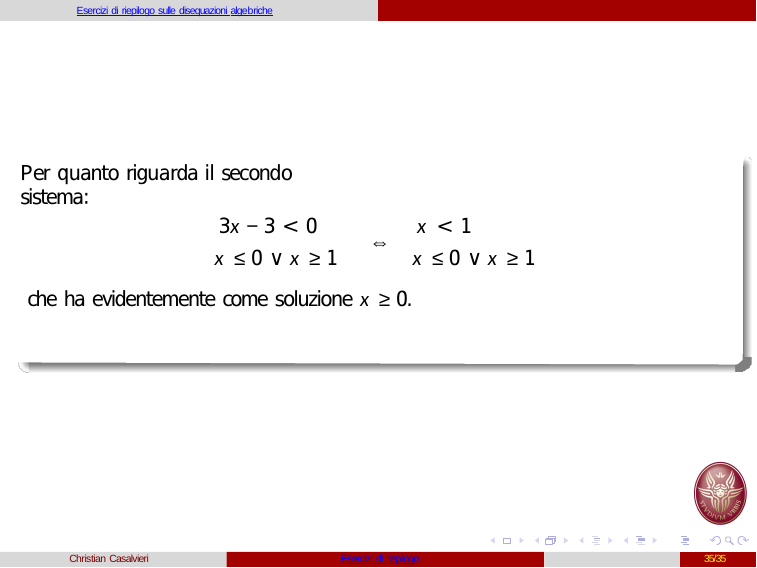

Esercizi di riepilogo sulle disequazioni algebriche

Per quanto riguarda il secondo sistema:

 3x − 3 < 0
x  ≤ 0 ∨ x  ≥ 1
 x  < 1
x  ≤ 0 ∨ x  ≥ 1
⇔
che ha evidentemente come soluzione x  ≥ 0.

Christian Casalvieri
Esercizi di riepilogo
35/35